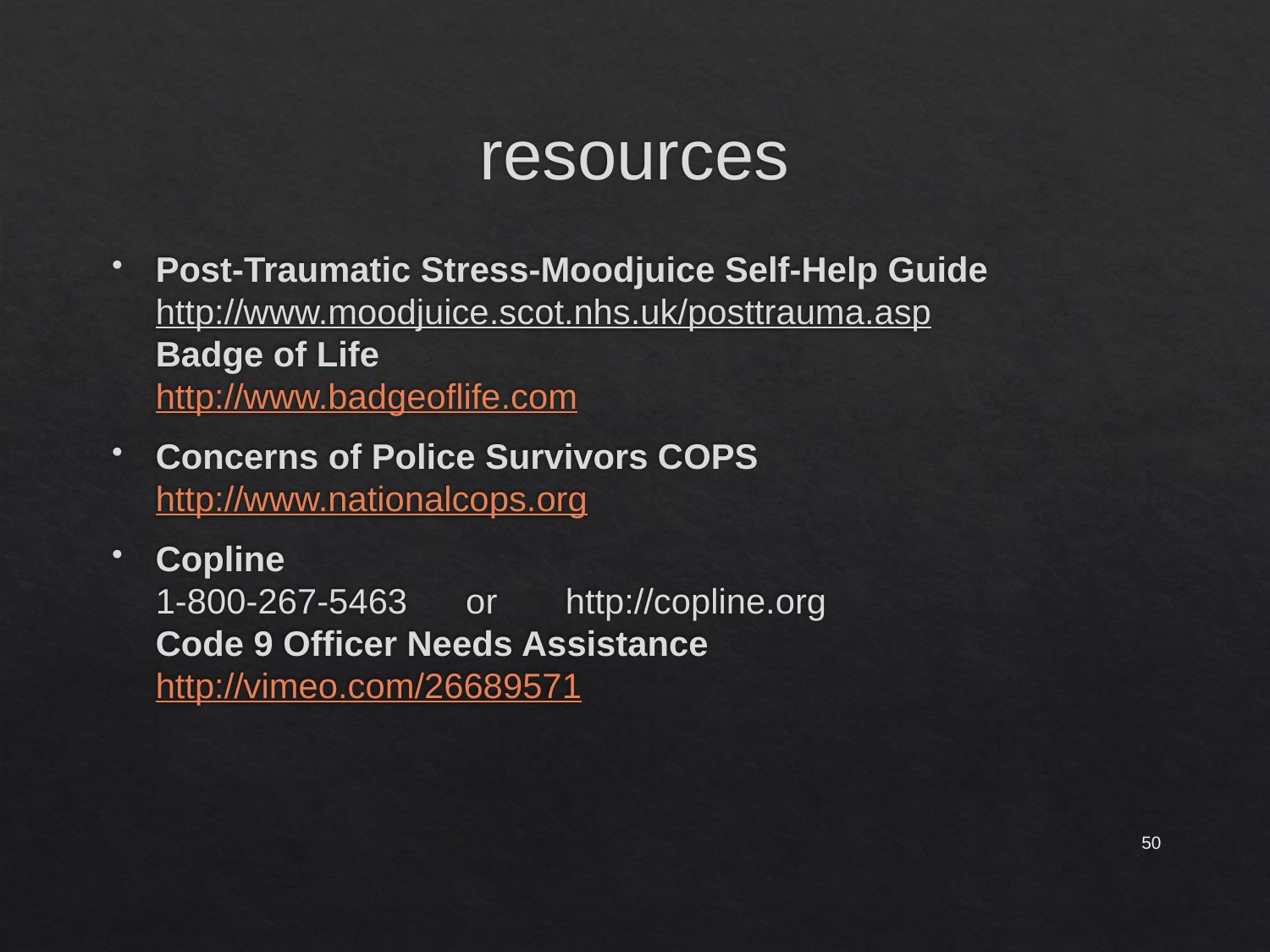

# resources
Post-Traumatic Stress-Moodjuice Self-Help Guide
http://www.moodjuice.scot.nhs.uk/posttrauma.asp
Badge of Life
http://www.badgeoflife.com
Concerns of Police Survivors COPS
http://www.nationalcops.org
Copline
1-800-267-5463      or       http://copline.org
Code 9 Officer Needs Assistance
http://vimeo.com/26689571

50